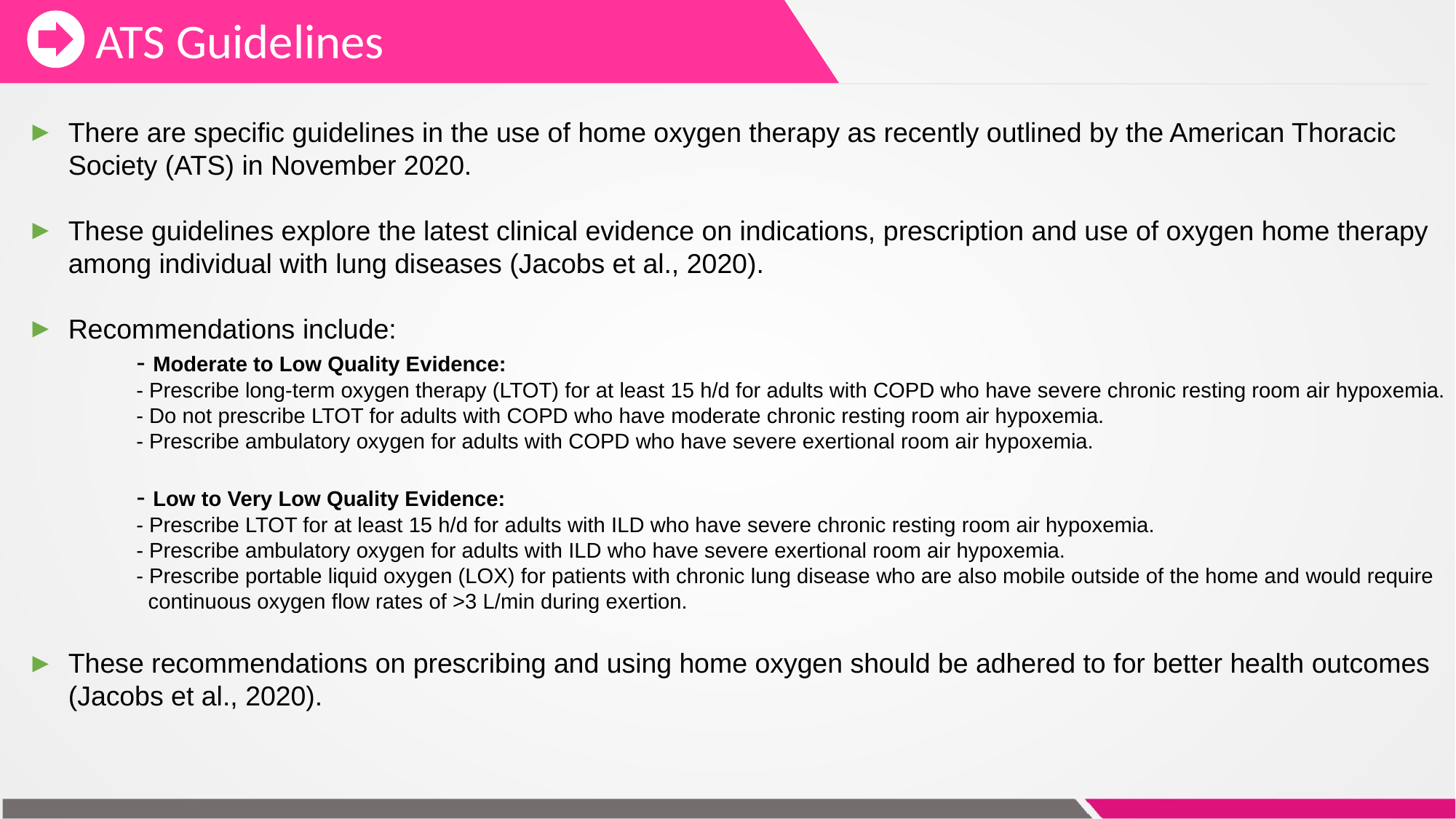

ATS Guidelines

There are specific guidelines in the use of home oxygen therapy as recently outlined by the American Thoracic Society (ATS) in November 2020.

These guidelines explore the latest clinical evidence on indications, prescription and use of oxygen home therapy among individual with lung diseases (Jacobs et al., 2020).

Recommendations include:
	- Moderate to Low Quality Evidence:
	- Prescribe long-term oxygen therapy (LTOT) for at least 15 h/d for adults with COPD who have severe chronic resting room air hypoxemia.
	- Do not prescribe LTOT for adults with COPD who have moderate chronic resting room air hypoxemia.
	- Prescribe ambulatory oxygen for adults with COPD who have severe exertional room air hypoxemia.

	- Low to Very Low Quality Evidence:
	- Prescribe LTOT for at least 15 h/d for adults with ILD who have severe chronic resting room air hypoxemia.
	- Prescribe ambulatory oxygen for adults with ILD who have severe exertional room air hypoxemia.
	- Prescribe portable liquid oxygen (LOX) for patients with chronic lung disease who are also mobile outside of the home and would require 	 	  continuous oxygen flow rates of >3 L/min during exertion.

These recommendations on prescribing and using home oxygen should be adhered to for better health outcomes (Jacobs et al., 2020).